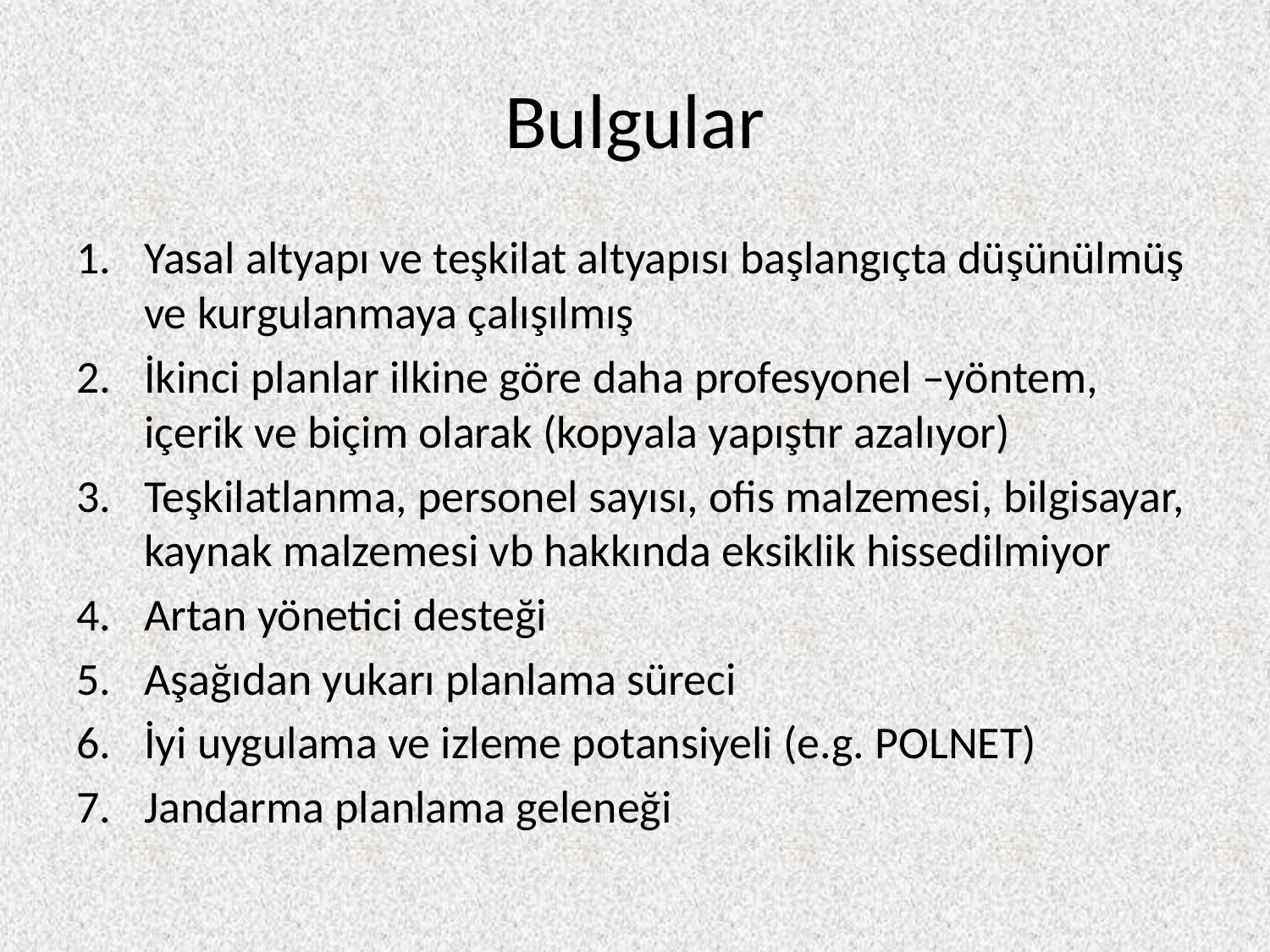

# Bulgular
Yasal altyapı ve teşkilat altyapısı başlangıçta düşünülmüş ve kurgulanmaya çalışılmış
İkinci planlar ilkine göre daha profesyonel –yöntem, içerik ve biçim olarak (kopyala yapıştır azalıyor)
Teşkilatlanma, personel sayısı, ofis malzemesi, bilgisayar, kaynak malzemesi vb hakkında eksiklik hissedilmiyor
Artan yönetici desteği
Aşağıdan yukarı planlama süreci
İyi uygulama ve izleme potansiyeli (e.g. POLNET)
Jandarma planlama geleneği